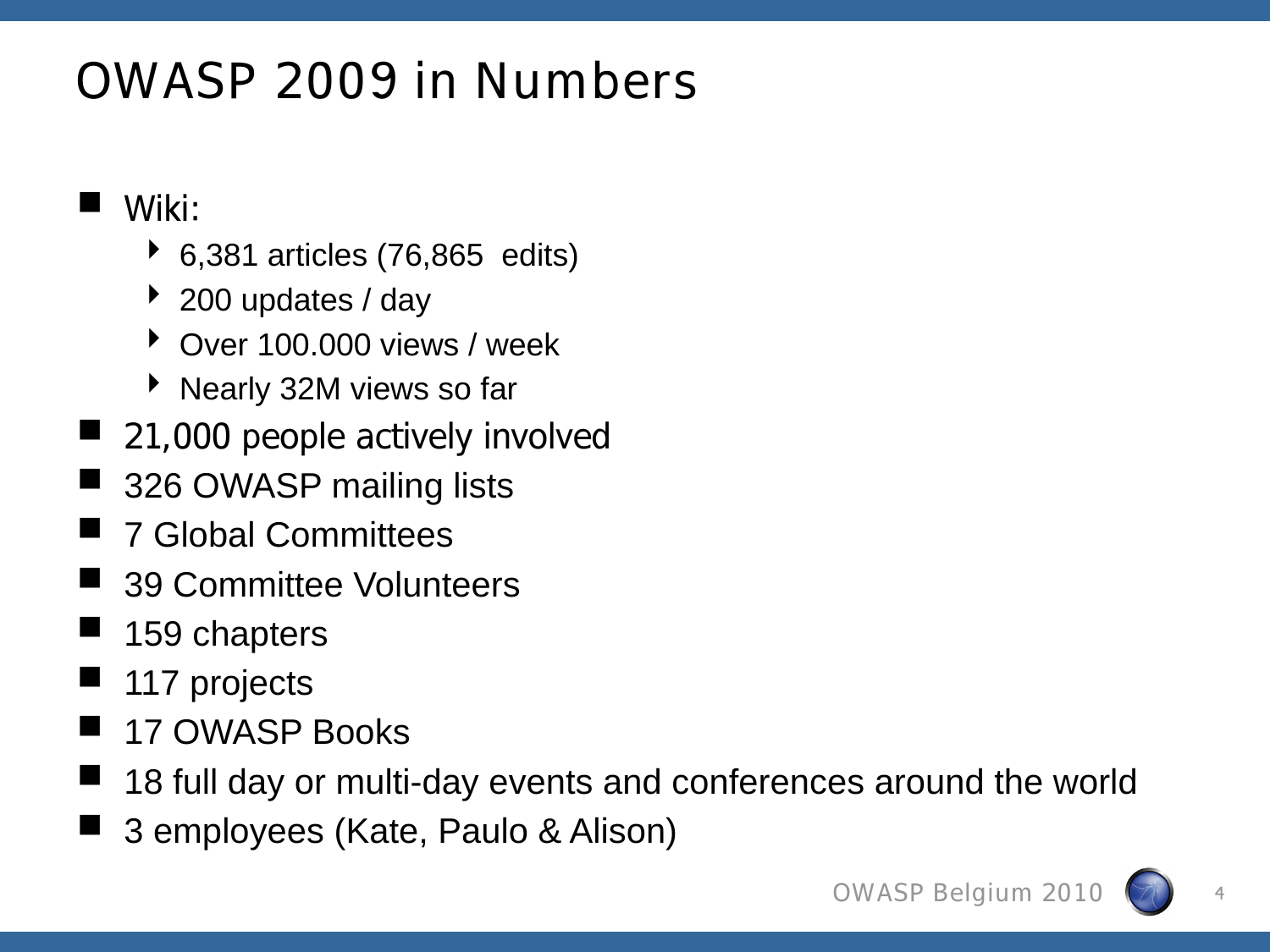

# OWASP 2009 in Numbers
Wiki:
6,381 articles (76,865  edits)
200 updates / day
Over 100.000 views / week
Nearly 32M views so far
21,000 people actively involved
326 OWASP mailing lists
7 Global Committees
39 Committee Volunteers
159 chapters
117 projects
17 OWASP Books
18 full day or multi-day events and conferences around the world
3 employees (Kate, Paulo & Alison)

4